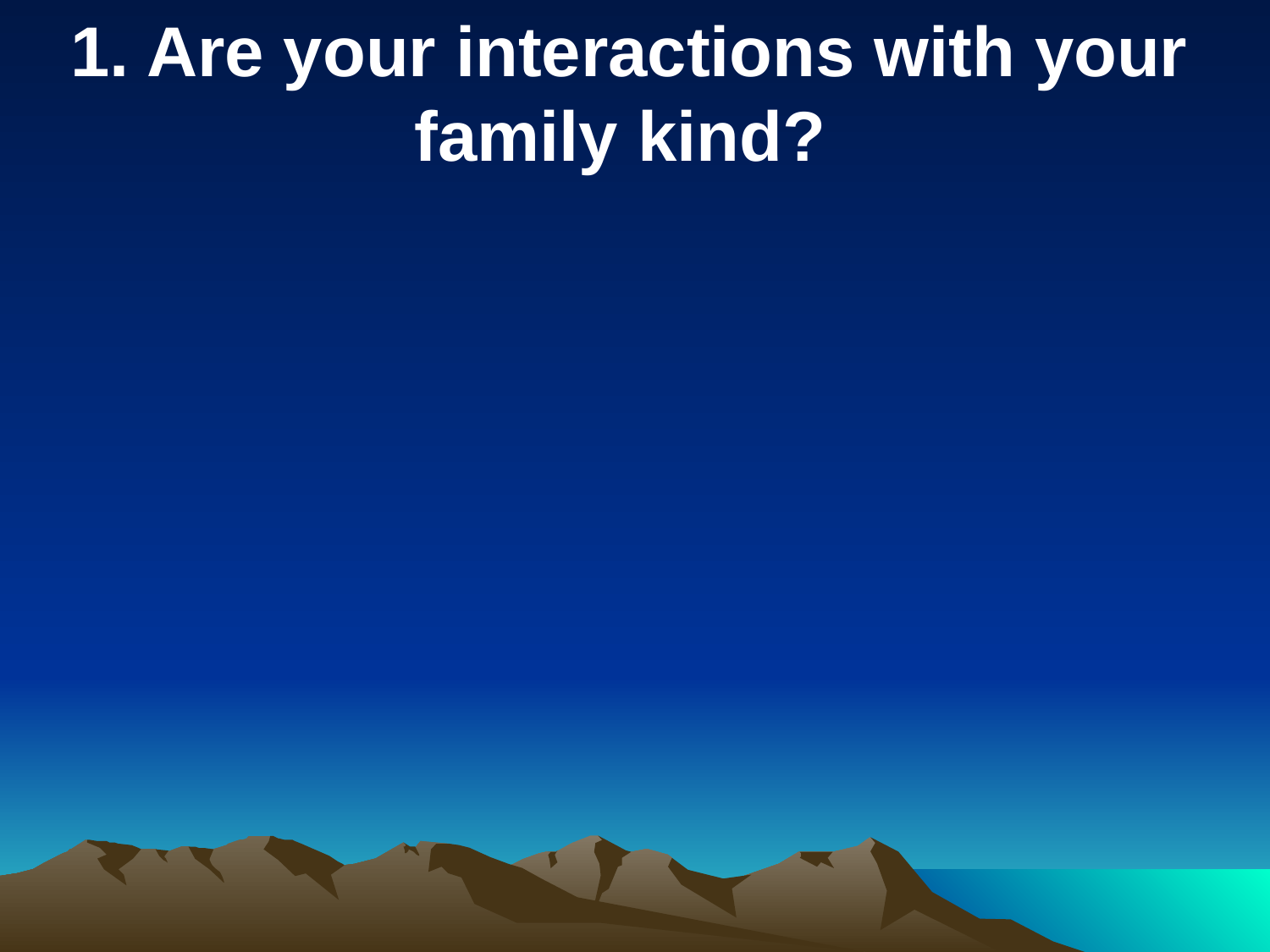

1. Are your interactions with your family kind?